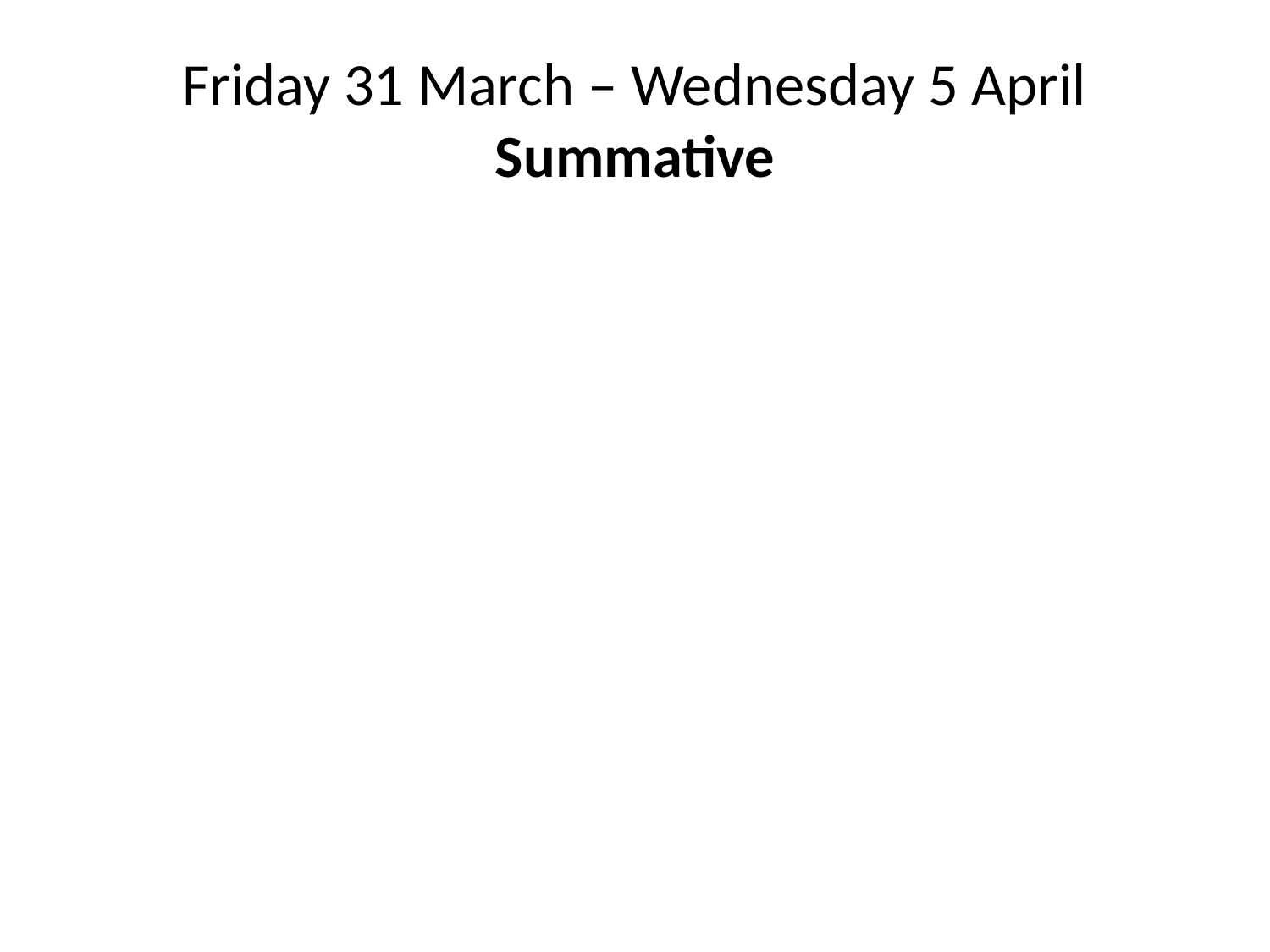

# Friday 31 March – Wednesday 5 April Summative